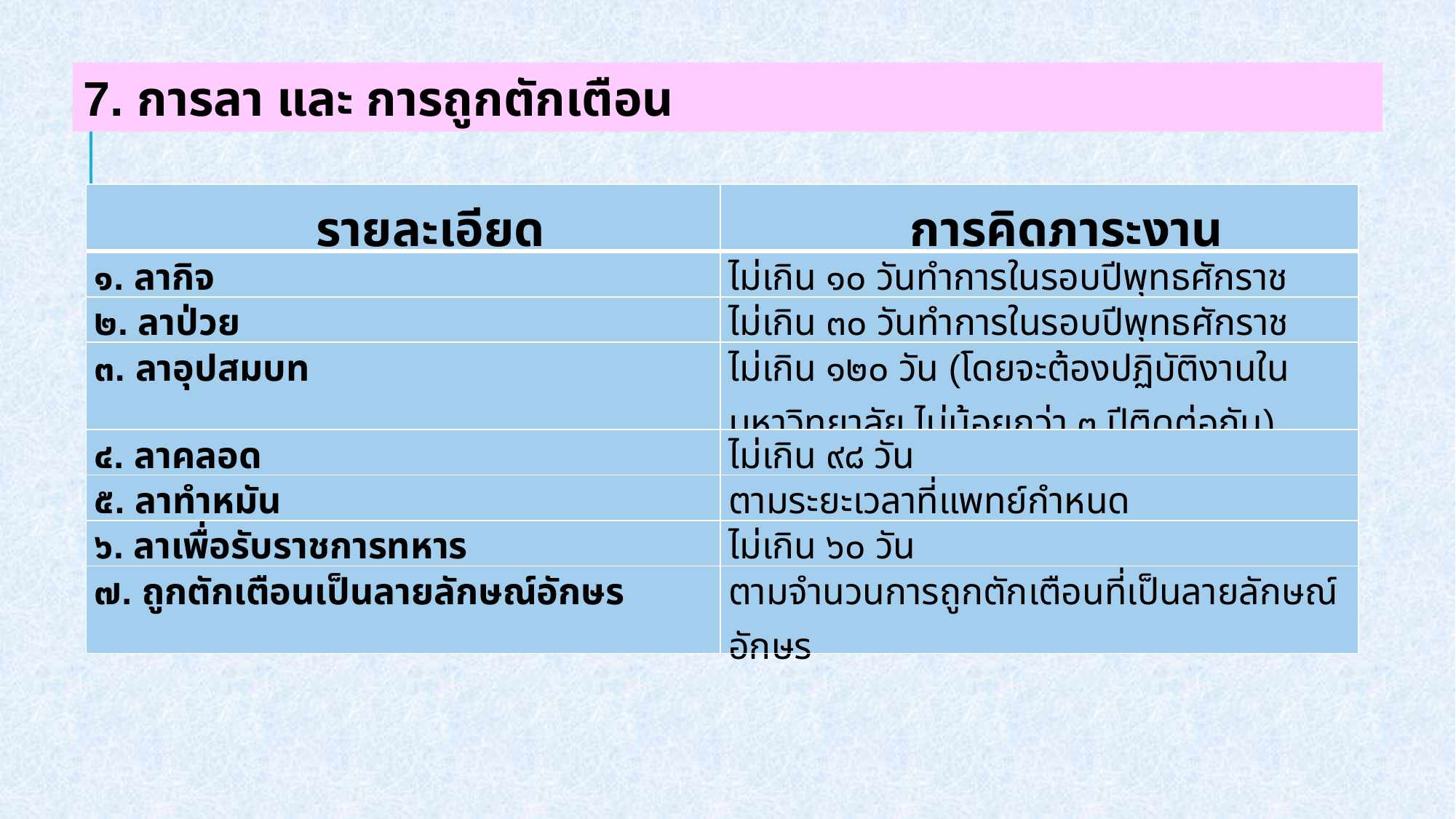

7. การลา และ การถูกตักเตือน
| รายละเอียด | การคิดภาระงาน |
| --- | --- |
| ๑. ลากิจ | ไม่เกิน ๑๐ วันทำการในรอบปีพุทธศักราช |
| ๒. ลาป่วย | ไม่เกิน ๓๐ วันทำการในรอบปีพุทธศักราช |
| ๓. ลาอุปสมบท | ไม่เกิน ๑๒๐ วัน (โดยจะต้องปฏิบัติงานในมหาวิทยาลัย ไม่น้อยกว่า ๓ ปีติดต่อกัน) |
| ๔. ลาคลอด | ไม่เกิน ๙๘ วัน |
| ๕. ลาทำหมัน | ตามระยะเวลาที่แพทย์กำหนด |
| ๖. ลาเพื่อรับราชการทหาร | ไม่เกิน ๖๐ วัน |
| ๗. ถูกตักเตือนเป็นลายลักษณ์อักษร | ตามจำนวนการถูกตักเตือนที่เป็นลายลักษณ์อักษร |